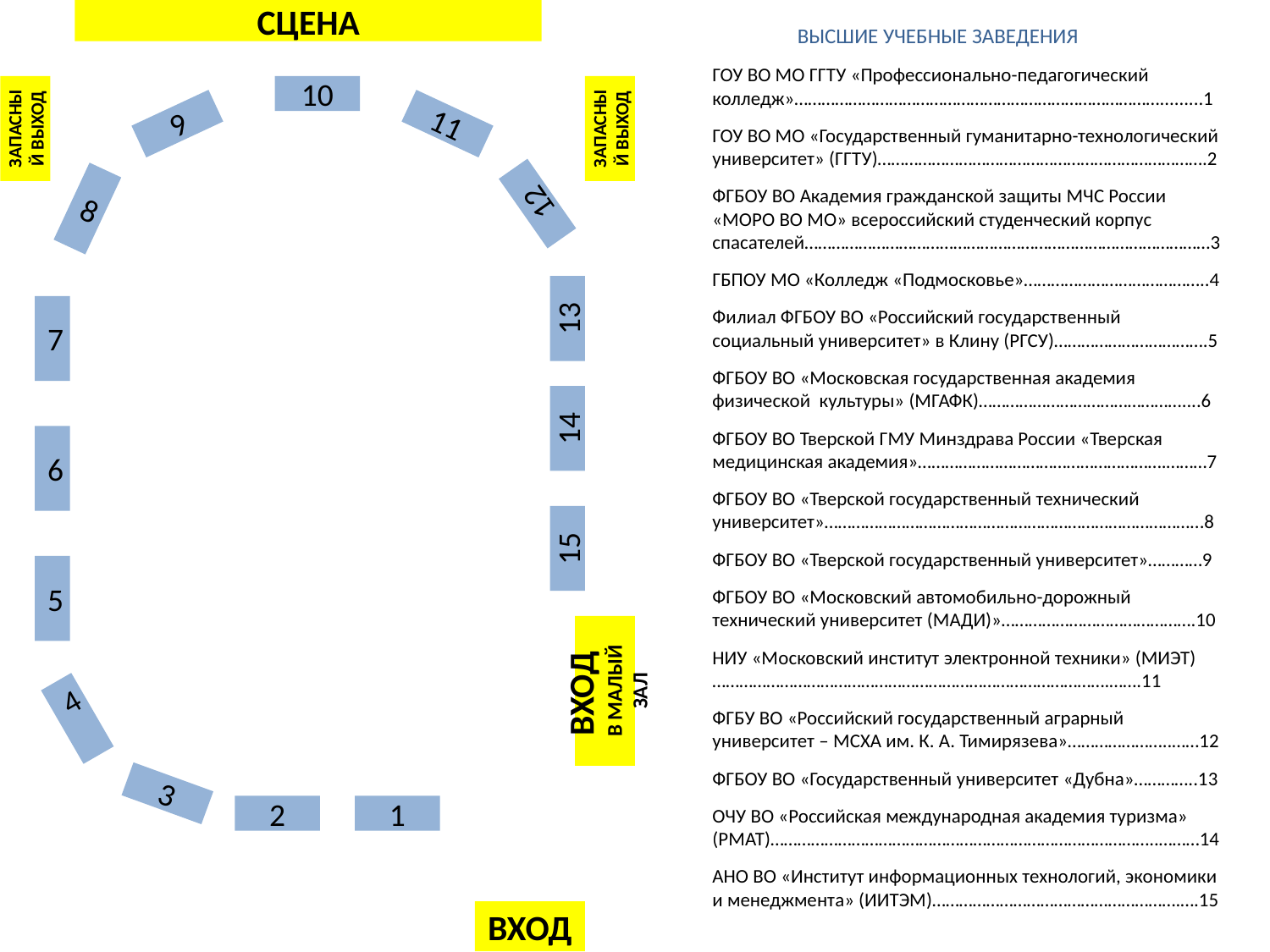

СЦЕНА
ВЫСШИЕ УЧЕБНЫЕ ЗАВЕДЕНИЯ
ГОУ ВО МО ГГТУ «Профессионально-педагогический колледж»……………………………………………………………………….........1
ГОУ ВО МО «Государственный гуманитарно-технологический университет» (ГГТУ)……………………………………………………………….2
ФГБОУ ВО Академия гражданской защиты МЧС России «МОРО ВО МО» всероссийский студенческий корпус спасателей………………………………………………………………………………3
ГБПОУ МО «Колледж «Подмосковье»…………………………………..4
Филиал ФГБОУ ВО «Российский государственный социальный университет» в Клину (РГСУ)…………………………….5
ФГБОУ ВО «Московская государственная академия физической  культуры» (МГАФК)………………………………………....6
ФГБОУ ВО Тверской ГМУ Минздрава России «Тверская медицинская академия»……………………………………………….………7
ФГБОУ ВО «Тверской государственный технический университет»………………………………………………………………………...8
ФГБОУ ВО «Тверской государственный университет»…………9
ФГБОУ ВО «Московский автомобильно-дорожный технический университет (МАДИ)»…………………………………….10
НИУ «Московский институт электронной техники» (МИЭТ)…………………………………………………………………………….…….11
ФГБУ ВО «Российский государственный аграрный университет – МСХА им. К. А. Тимирязева»…………………..……12
ФГБОУ ВО «Государственный университет «Дубна»…………..13
ОЧУ ВО «Российская международная академия туризма» (РМАТ)…………………………………………………………………………..………14
АНО ВО «Институт информационных технологий, экономики и менеджмента» (ИИТЭМ)……………………………………………….….15
ЗАПАСНЫЙ ВЫХОД
10
ЗАПАСНЫЙ ВЫХОД
9
11
12
8
13
7
14
6
15
5
ВХОД
В МАЛЫЙ ЗАЛ
4
3
2
1
ВХОД